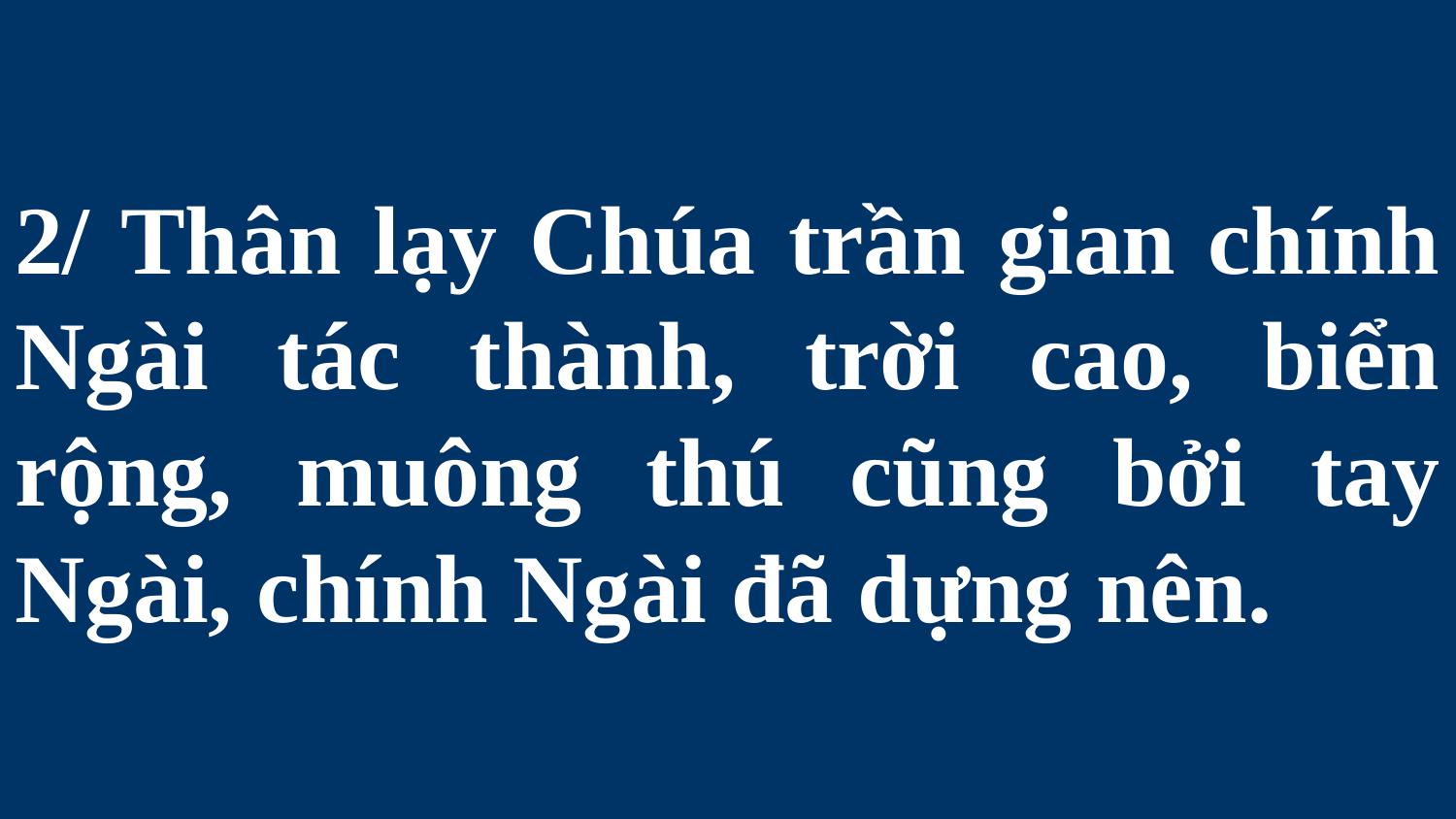

# 2/ Thân lạy Chúa trần gian chính Ngài tác thành, trời cao, biển rộng, muông thú cũng bởi tay Ngài, chính Ngài đã dựng nên.